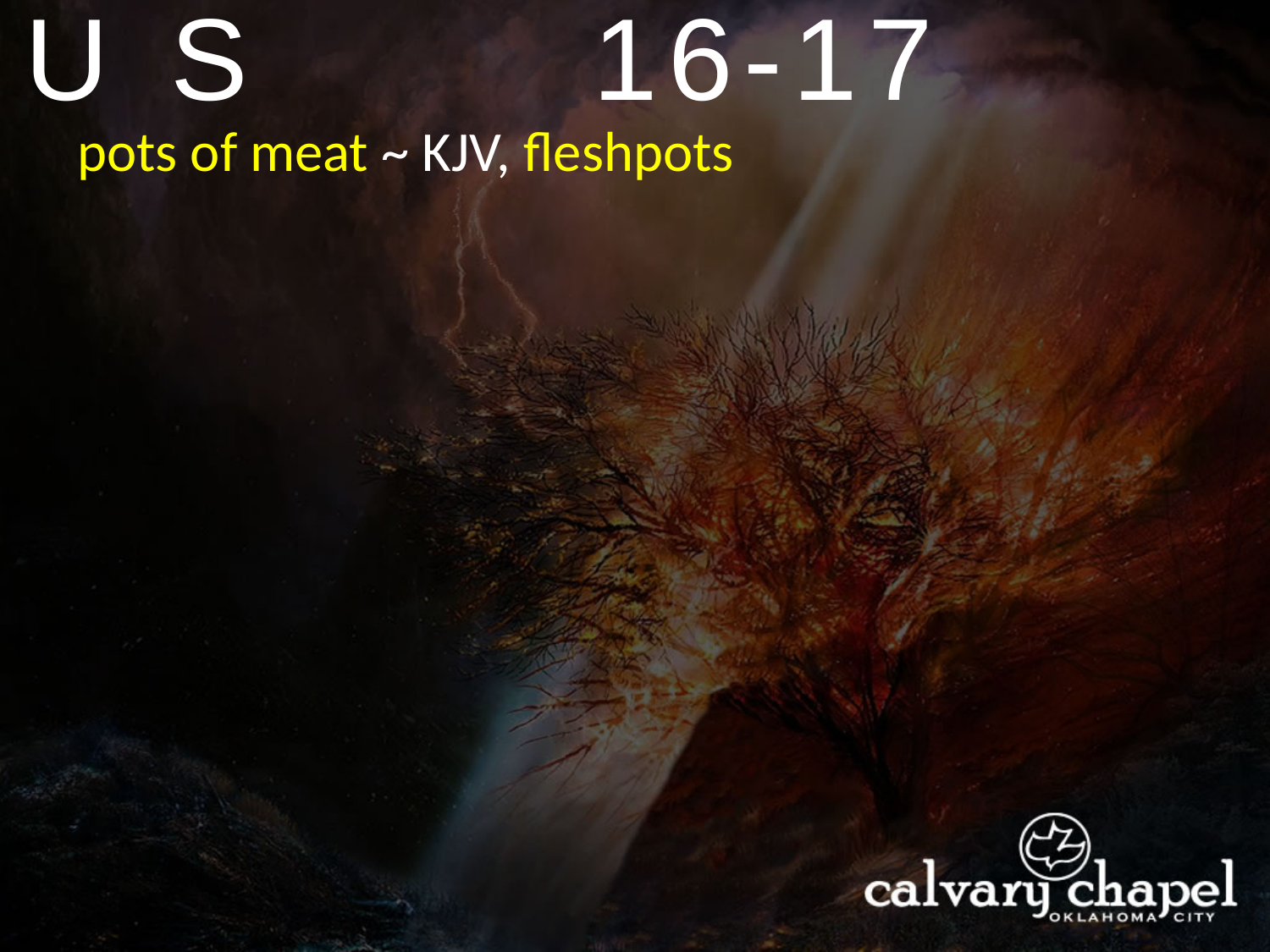

EXODUS
16-17
pots of meat ~ KJV, fleshpots